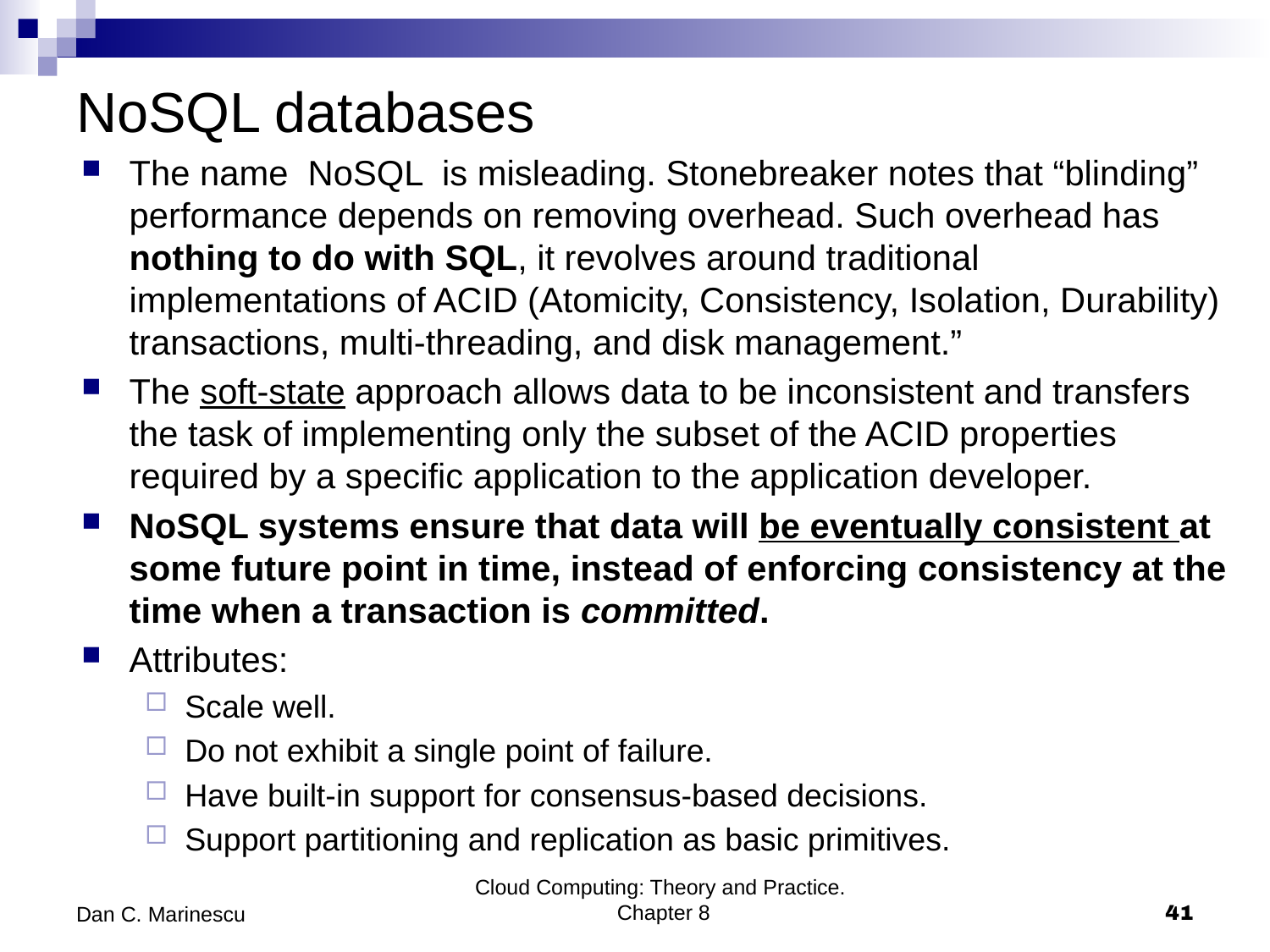

# NoSQL databases
The name  NoSQL  is misleading. Stonebreaker notes that “blinding” performance depends on removing overhead. Such overhead has nothing to do with SQL, it revolves around traditional implementations of ACID (Atomicity, Consistency, Isolation, Durability) transactions, multi-threading, and disk management.”
The soft-state approach allows data to be inconsistent and transfers the task of implementing only the subset of the ACID properties required by a specific application to the application developer.
NoSQL systems ensure that data will be eventually consistent at some future point in time, instead of enforcing consistency at the time when a transaction is committed.
Attributes:
Scale well.
Do not exhibit a single point of failure.
Have built-in support for consensus-based decisions.
Support partitioning and replication as basic primitives.

Dan C. Marinescu
Cloud Computing: Theory and Practice.  Chapter 8
41